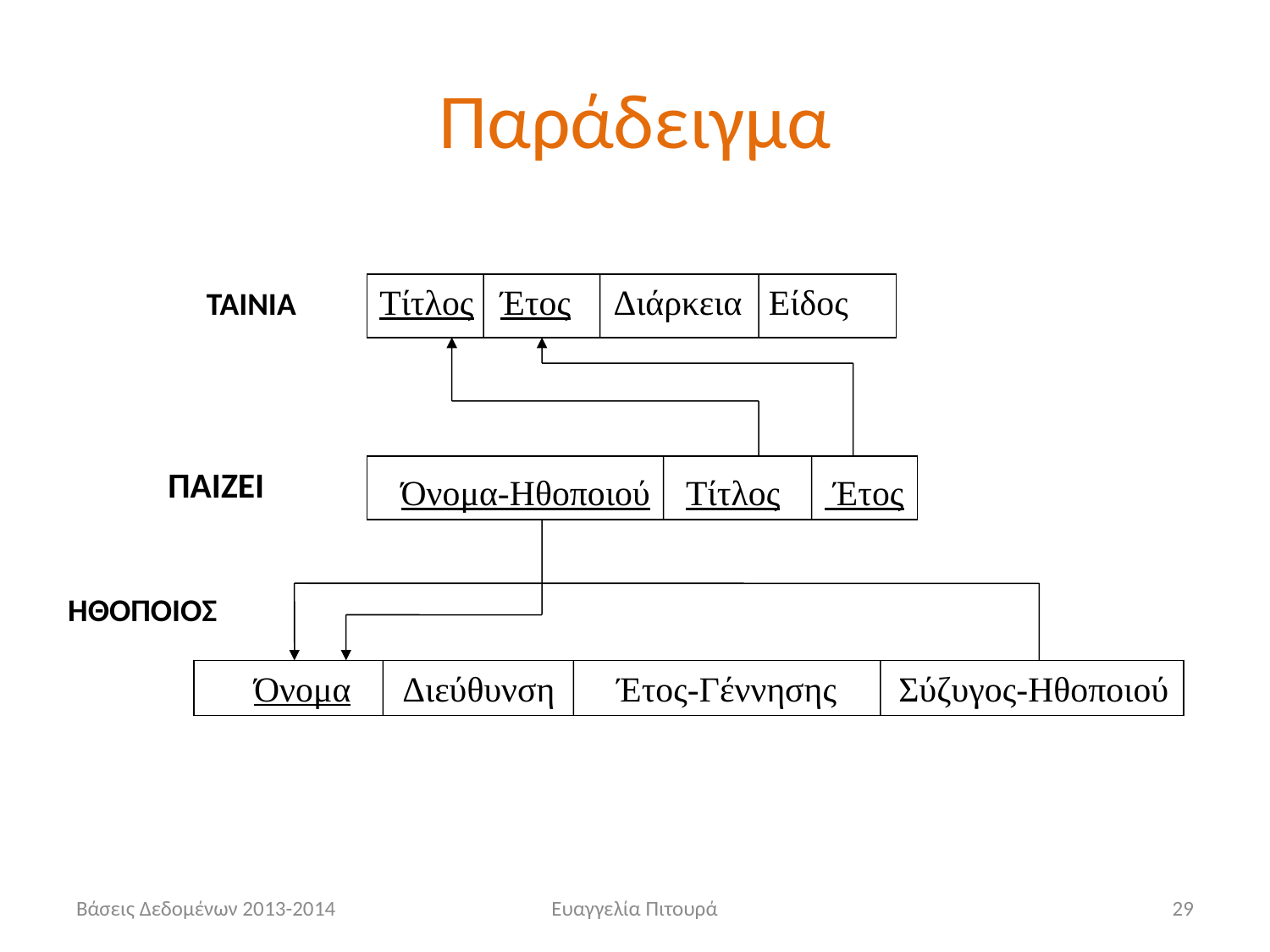

# Παράδειγμα
ΤΑΙΝΙΑ
Τίτλος   Έτος     Διάρκεια   Είδος

ΠΑΙΖΕΙ

Όνομα-Ηθοποιού    Τίτλος      Έτος

ΗΘΟΠΟΙΟΣ

Όνομα      Διεύθυνση       Έτος-Γέννησης       Σύζυγος-Ηθοποιού

Βάσεις Δεδομένων 2013-2014
Ευαγγελία Πιτουρά
29